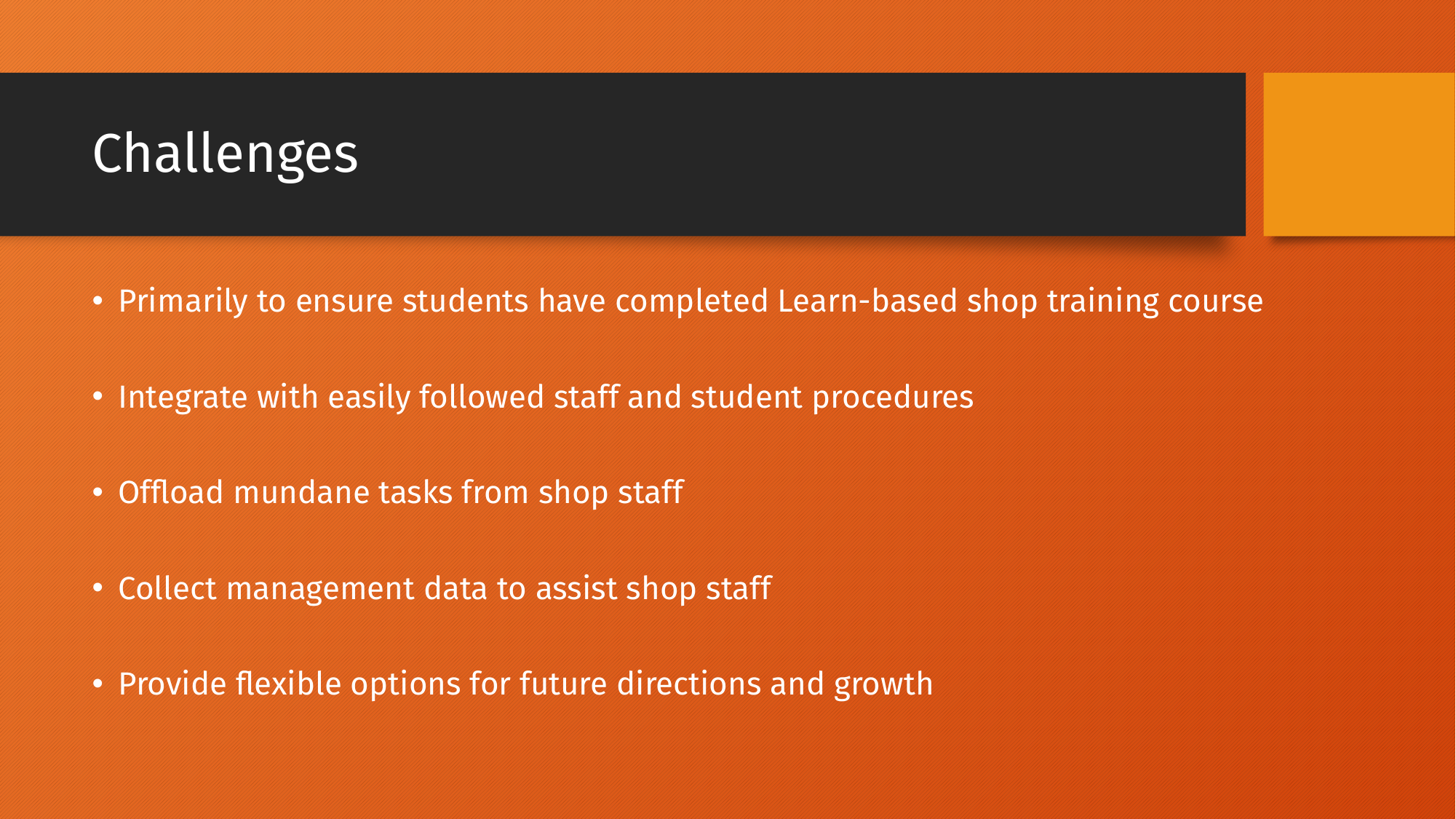

# Challenges
Primarily to ensure students have completed Learn-based shop training course

Integrate with easily followed staff and student procedures

Offload mundane tasks from shop staff

Collect management data to assist shop staff

Provide flexible options for future directions and growth